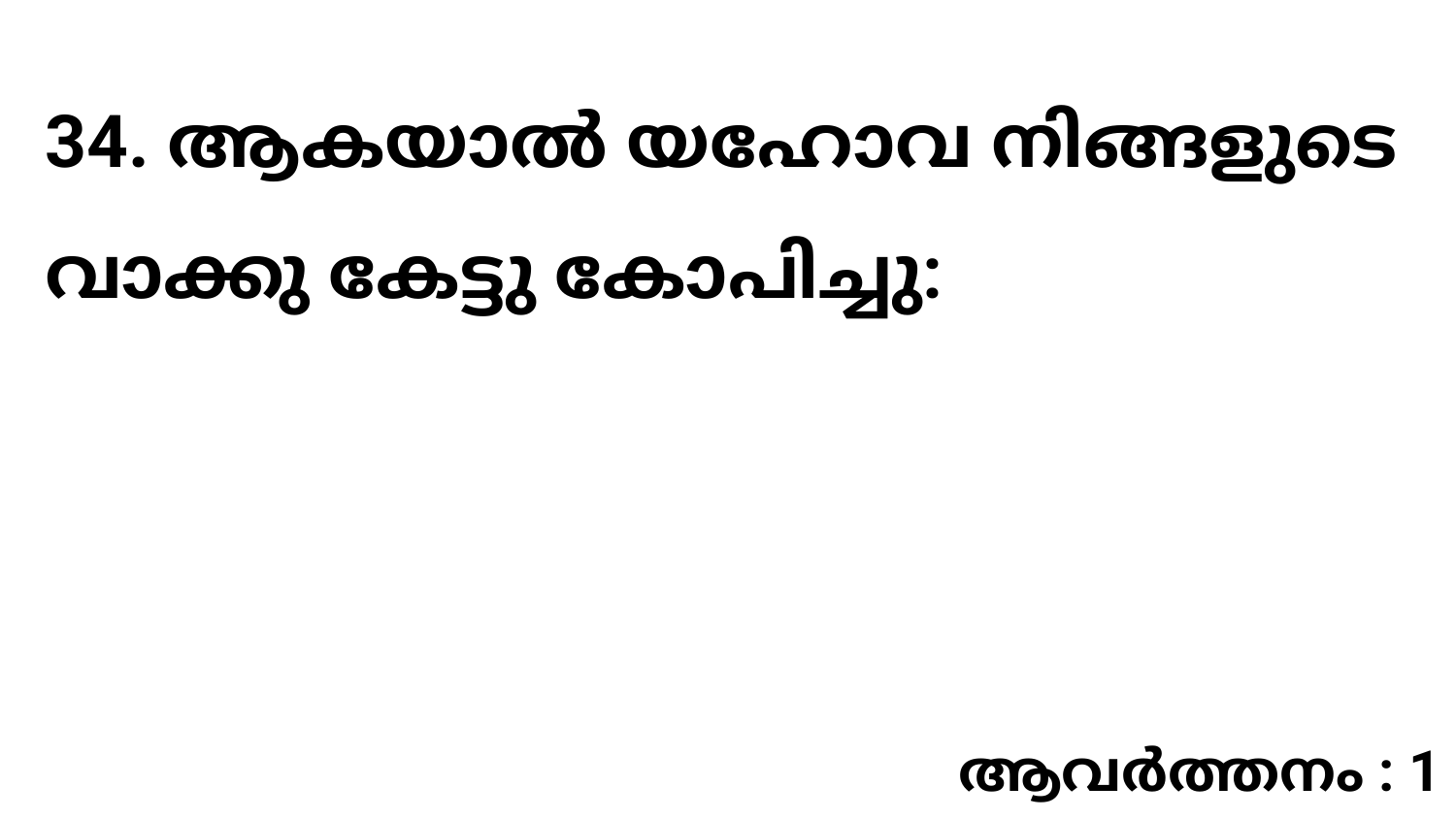

34. ആകയാൽ യഹോവ നിങ്ങളുടെ വാക്കു കേട്ടു കോപിച്ചു:
ആവർത്തനം : 1